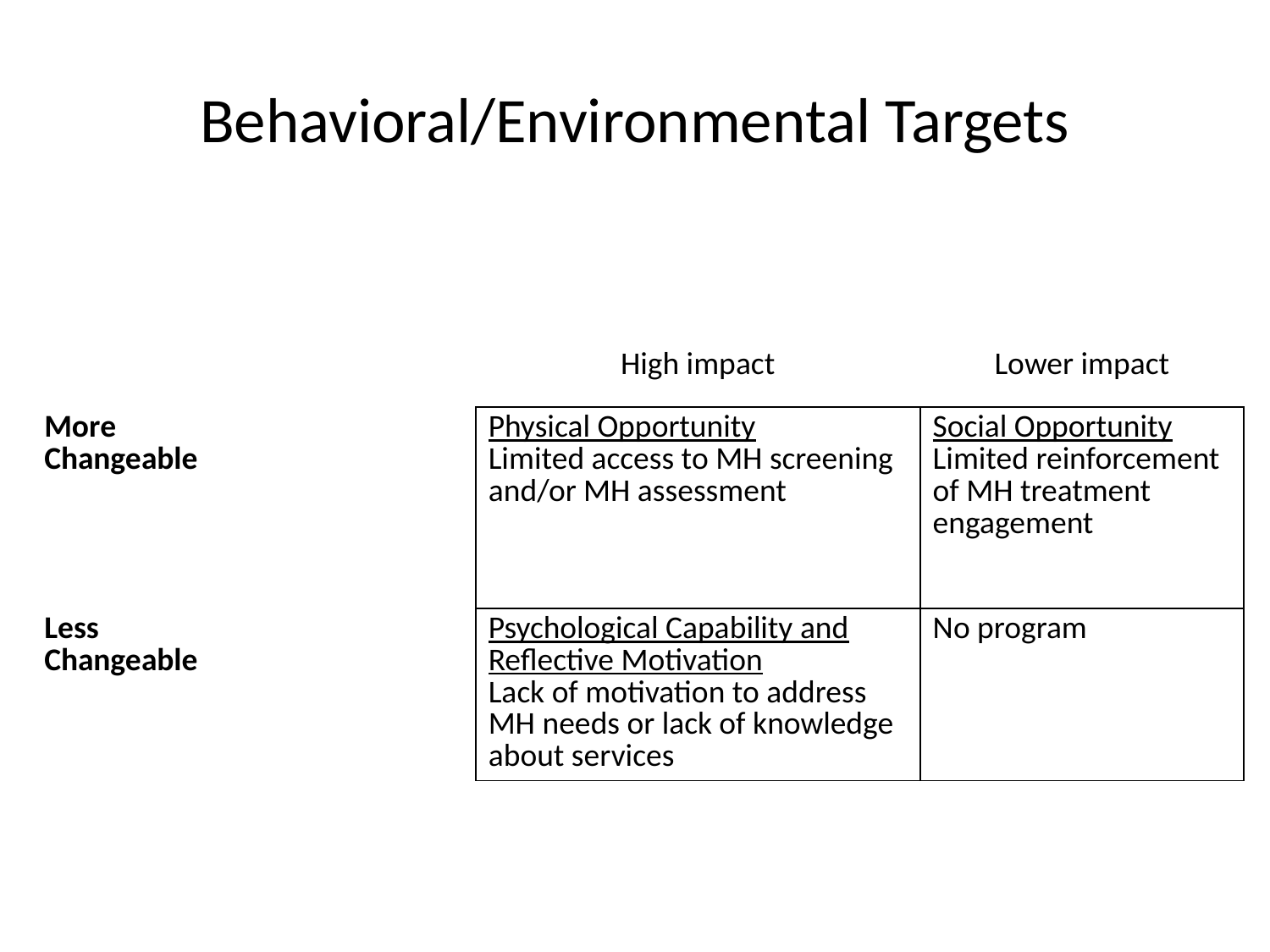

# Behavioral/Environmental Targets
|  | High impact | Lower impact |
| --- | --- | --- |
| More Changeable | Physical Opportunity Limited access to MH screening and/or MH assessment | Social Opportunity Limited reinforcement of MH treatment engagement |
| Less Changeable | Psychological Capability and Reflective Motivation Lack of motivation to address MH needs or lack of knowledge about services | No program |